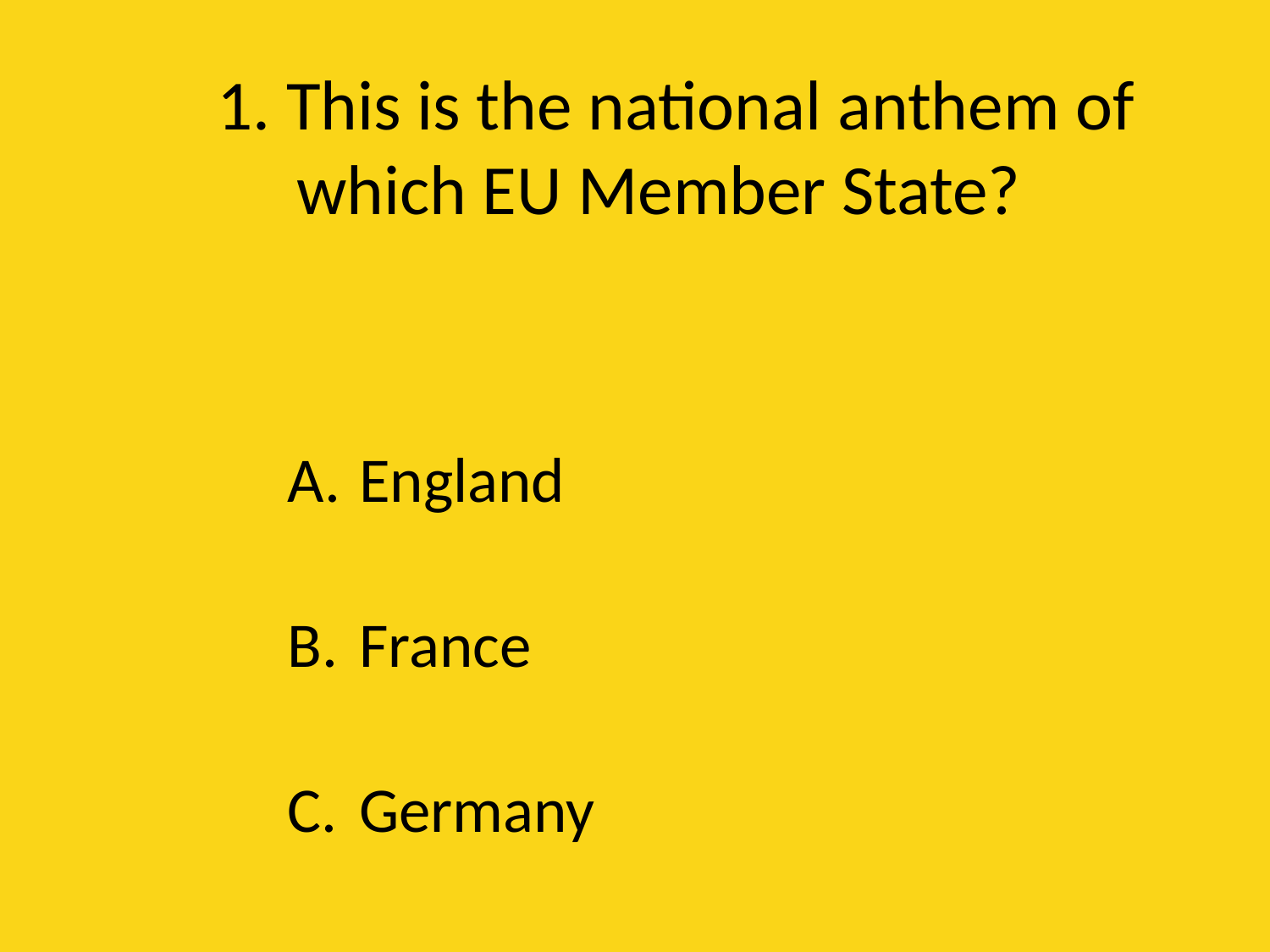

# 1. This is the national anthem of which EU Member State?
England
France
Germany